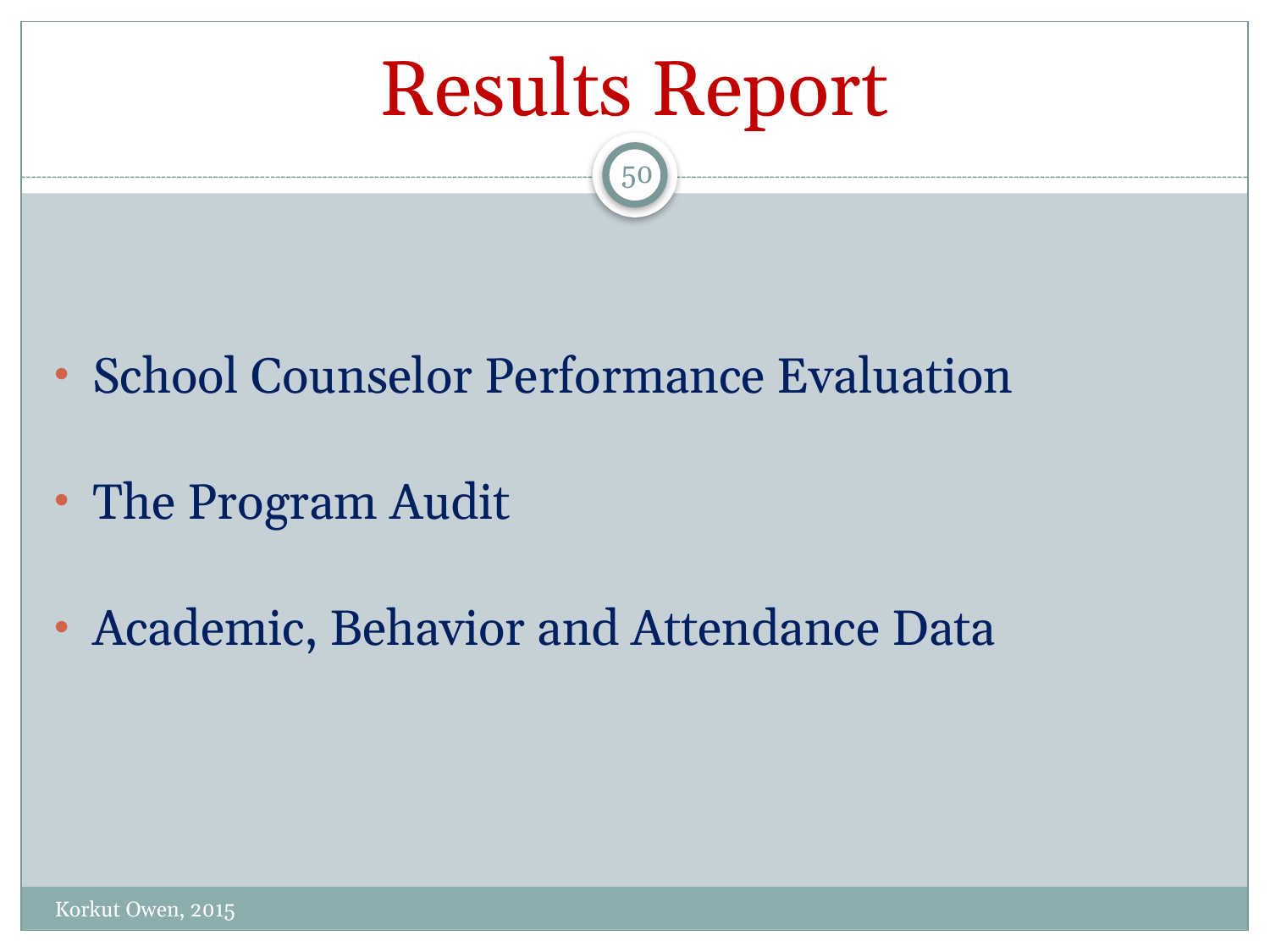

# Results Report
50

School Counselor Performance Evaluation

The Program Audit

Academic, Behavior and Attendance Data

Korkut Owen, 2015